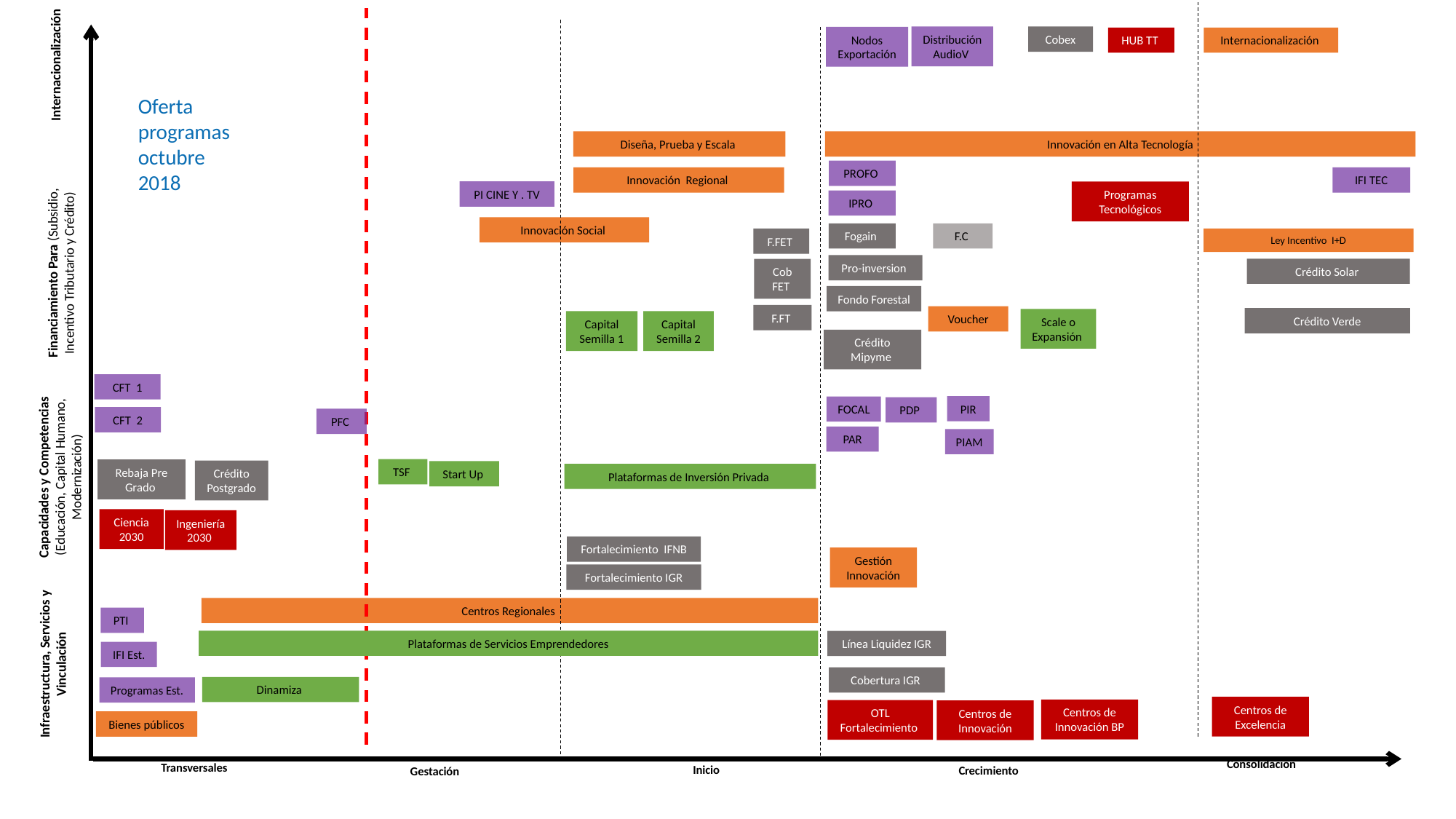

Distribución AudioV
Cobex
Nodos Exportación
HUB TT
Internacionalización
Internacionalización
Oferta
programas
octubre
2018
Diseña, Prueba y Escala
Innovación en Alta Tecnología
PROFO
Innovación  Regional
IFI TEC
PI CINE Y . TV
Programas Tecnológicos
IPRO
Innovación Social
Fogain
F.C
Ley Incentivo  I+D
F.FET
Pro-inversion
Financiamiento Para (Subsidio, Incentivo Tributario y Crédito)
Crédito Solar
Cob FET
Fondo Forestal
F.FT
Voucher
Crédito Verde
Scale o Expansión
Capital Semilla 1
Capital Semilla 2
Crédito Mipyme
CFT  1
PIR
FOCAL
PDP
CFT  2
PFC
PAR
PIAM
Capacidades y Competencias (Educación, Capital Humano, Modernización)
TSF
Rebaja Pre Grado
Crédito Postgrado
Start Up
Plataformas de Inversión Privada
Ciencia 2030
Ingeniería 2030
Fortalecimiento  IFNB
Gestión Innovación
Fortalecimiento IGR
Centros Regionales
PTI
Plataformas de Servicios Emprendedores
Línea Liquidez IGR
IFI Est.
Infraestructura, Servicios y Vinculación
Cobertura IGR
Dinamiza
Programas Est.
Centros de Excelencia
Centros de Innovación BP
OTL Fortalecimiento
Centros de Innovación
Bienes públicos
Consolidación
Transversales
Inicio
Crecimiento
Gestación